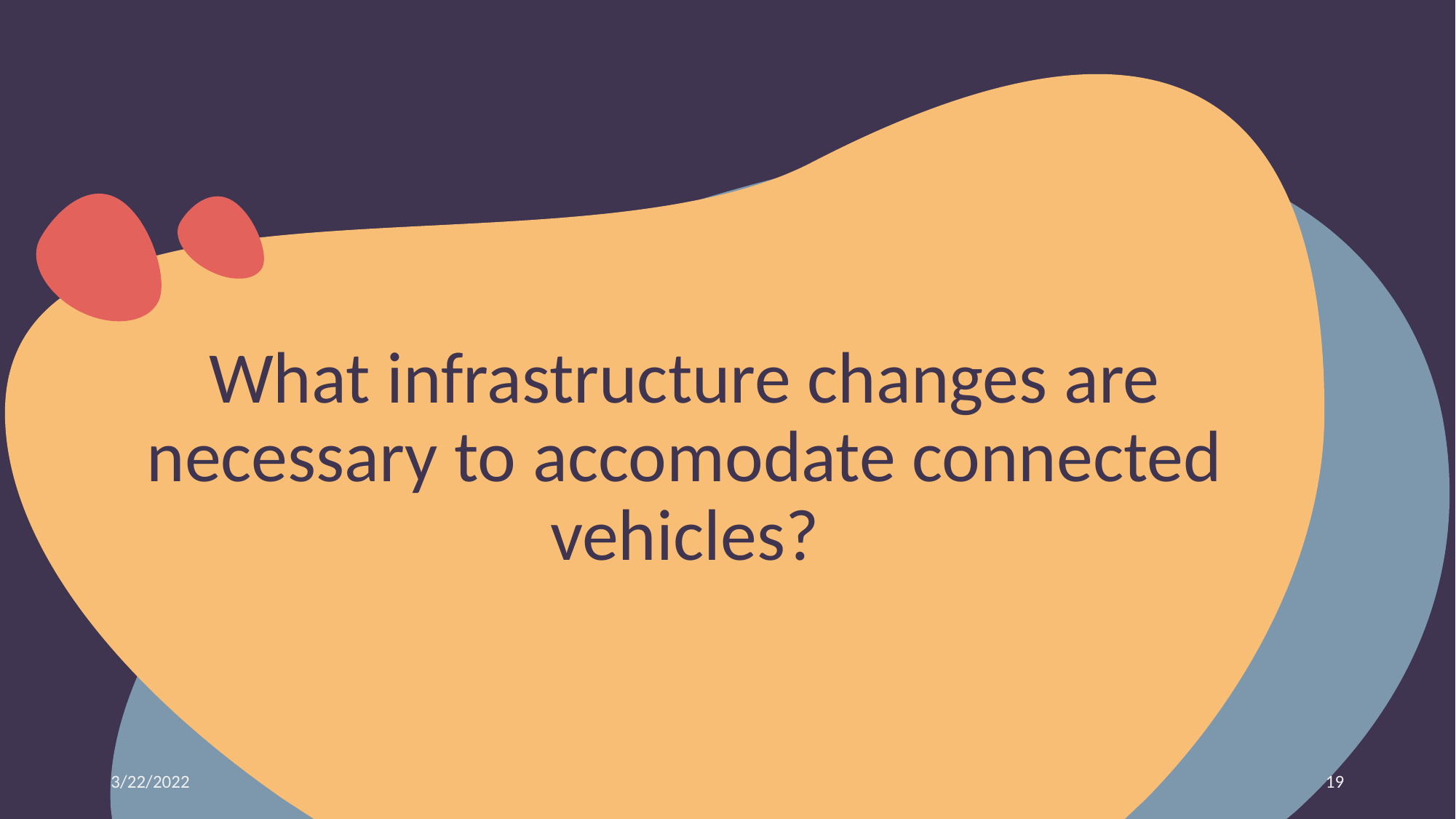

What infrastructure changes are necessary to accomodate connected vehicles?

3/22/2022
19